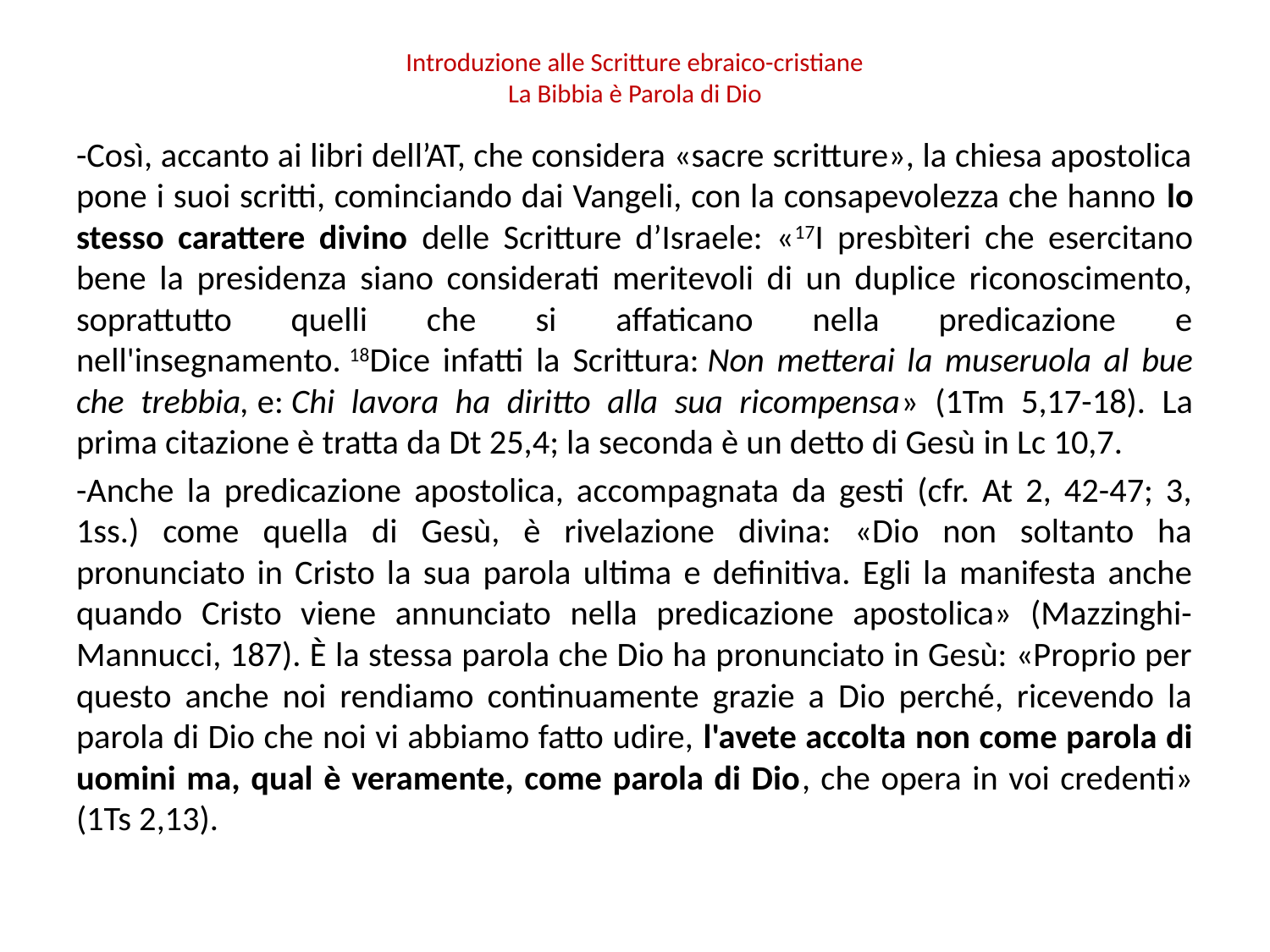

# Introduzione alle Scritture ebraico-cristiane La Bibbia è Parola di Dio
-Così, accanto ai libri dell’AT, che considera «sacre scritture», la chiesa apostolica pone i suoi scritti, cominciando dai Vangeli, con la consapevolezza che hanno lo stesso carattere divino delle Scritture d’Israele: «17I presbìteri che esercitano bene la presidenza siano considerati meritevoli di un duplice riconoscimento, soprattutto quelli che si affaticano nella predicazione e nell'insegnamento. 18Dice infatti la Scrittura: Non metterai la museruola al bue che trebbia, e: Chi lavora ha diritto alla sua ricompensa» (1Tm 5,17-18). La prima citazione è tratta da Dt 25,4; la seconda è un detto di Gesù in Lc 10,7.
-Anche la predicazione apostolica, accompagnata da gesti (cfr. At 2, 42-47; 3, 1ss.) come quella di Gesù, è rivelazione divina: «Dio non soltanto ha pronunciato in Cristo la sua parola ultima e definitiva. Egli la manifesta anche quando Cristo viene annunciato nella predicazione apostolica» (Mazzinghi-Mannucci, 187). È la stessa parola che Dio ha pronunciato in Gesù: «Proprio per questo anche noi rendiamo continuamente grazie a Dio perché, ricevendo la parola di Dio che noi vi abbiamo fatto udire, l'avete accolta non come parola di uomini ma, qual è veramente, come parola di Dio, che opera in voi credenti» (1Ts 2,13).